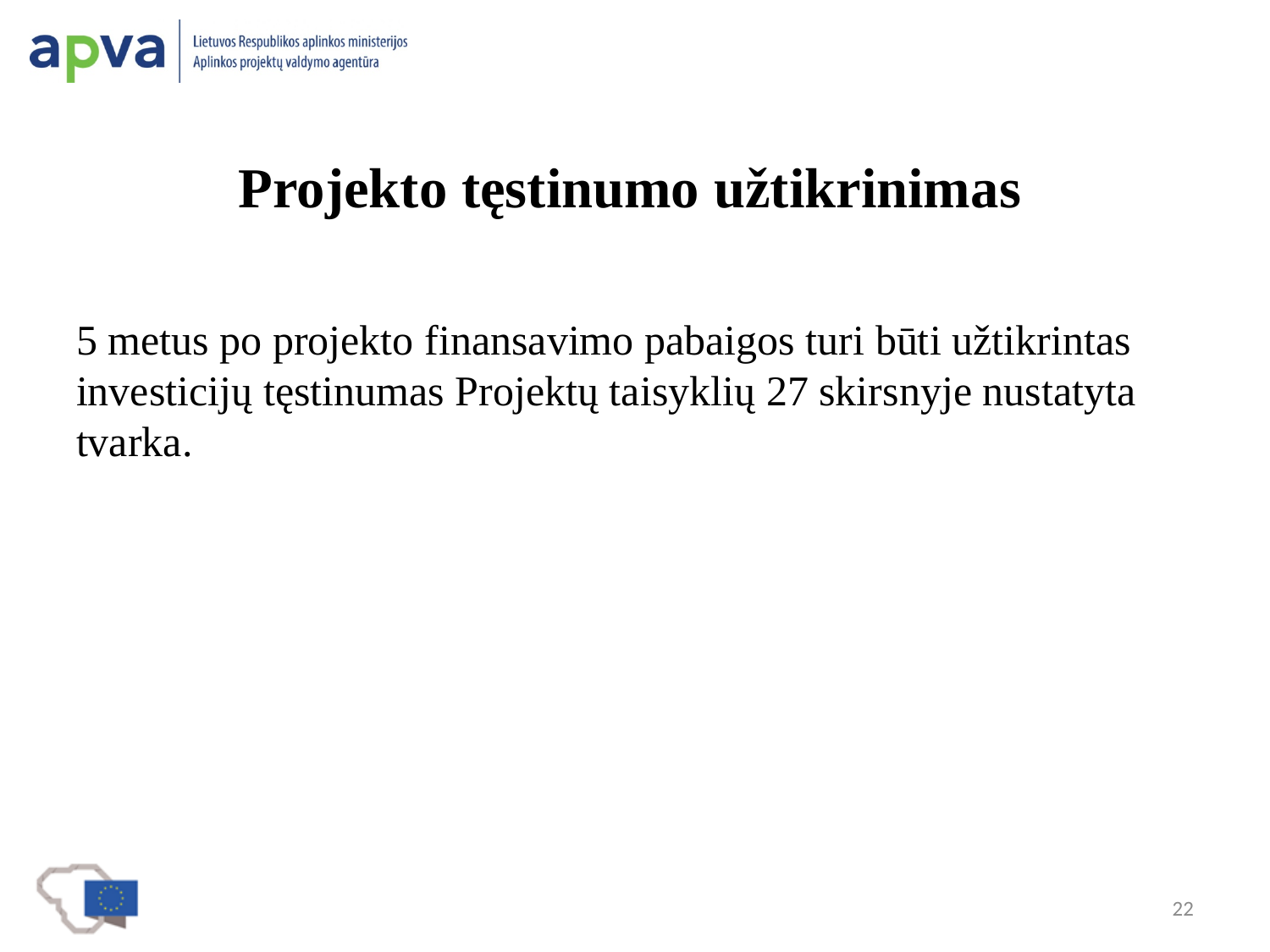

# Projekto tęstinumo užtikrinimas
5 metus po projekto finansavimo pabaigos turi būti užtikrintas investicijų tęstinumas Projektų taisyklių 27 skirsnyje nustatyta tvarka.
22